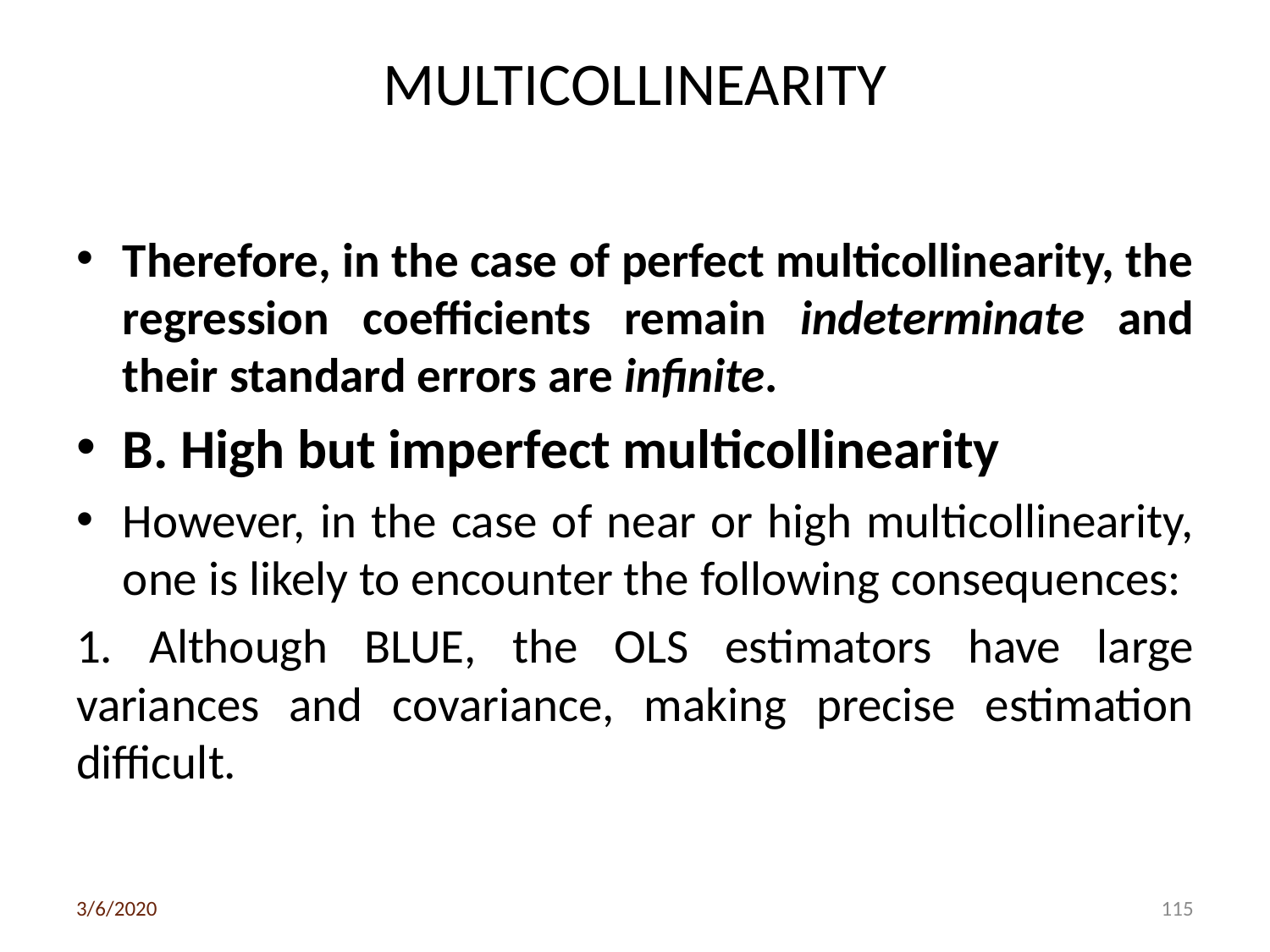

# MULTICOLLINEARITY
Therefore, in the case of perfect multicollinearity, the regression coefficients remain indeterminate and their standard errors are infinite.
B. High but imperfect multicollinearity
However, in the case of near or high multicollinearity, one is likely to encounter the following consequences:
1. Although BLUE, the OLS estimators have large variances and covariance, making precise estimation difficult.

3/6/2020
115